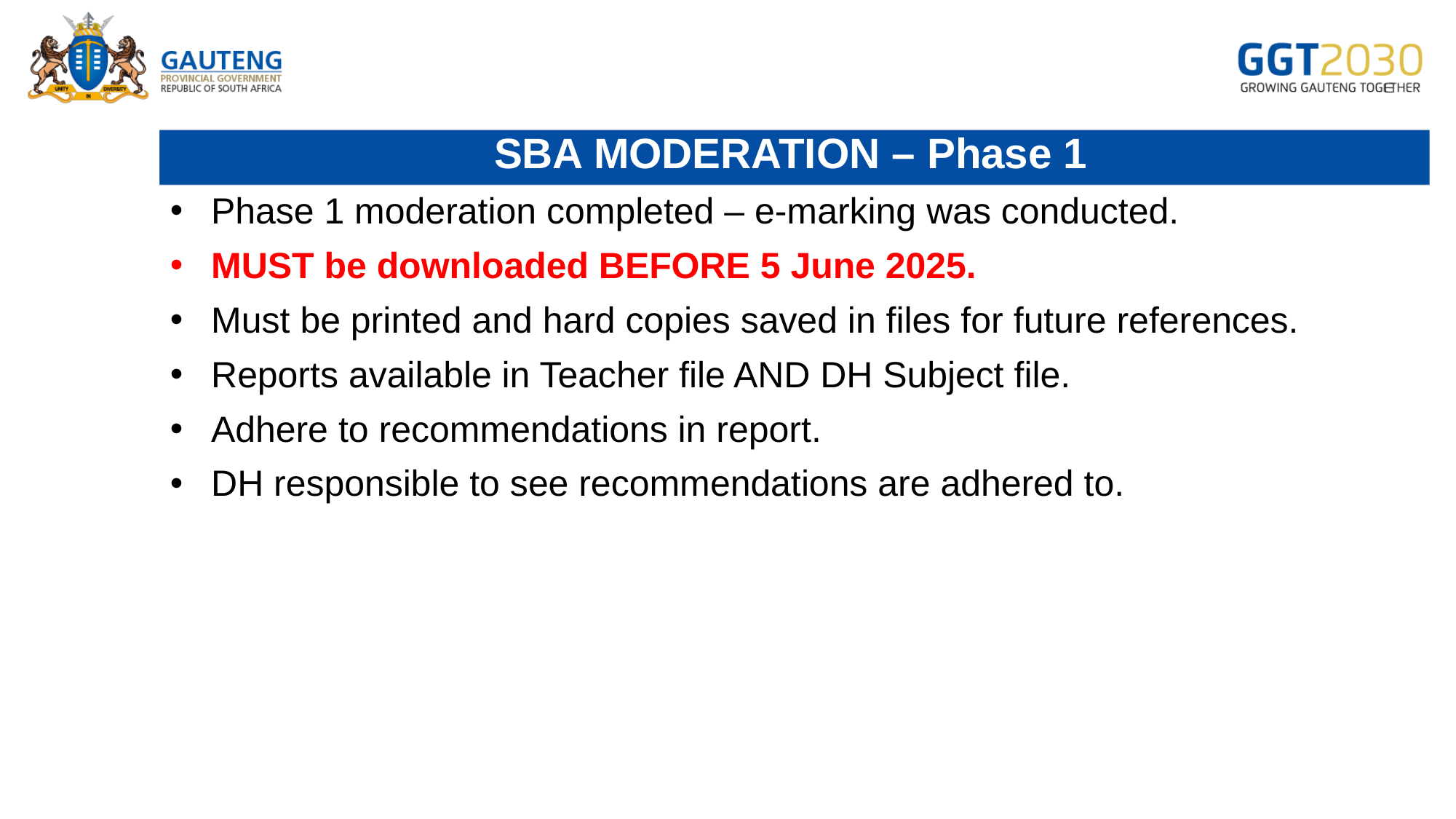

# SBA MODERATION – Phase 1
Phase 1 moderation completed – e-marking was conducted.
MUST be downloaded BEFORE 5 June 2025.
Must be printed and hard copies saved in files for future references.
Reports available in Teacher file AND DH Subject file.
Adhere to recommendations in report.
DH responsible to see recommendations are adhered to.